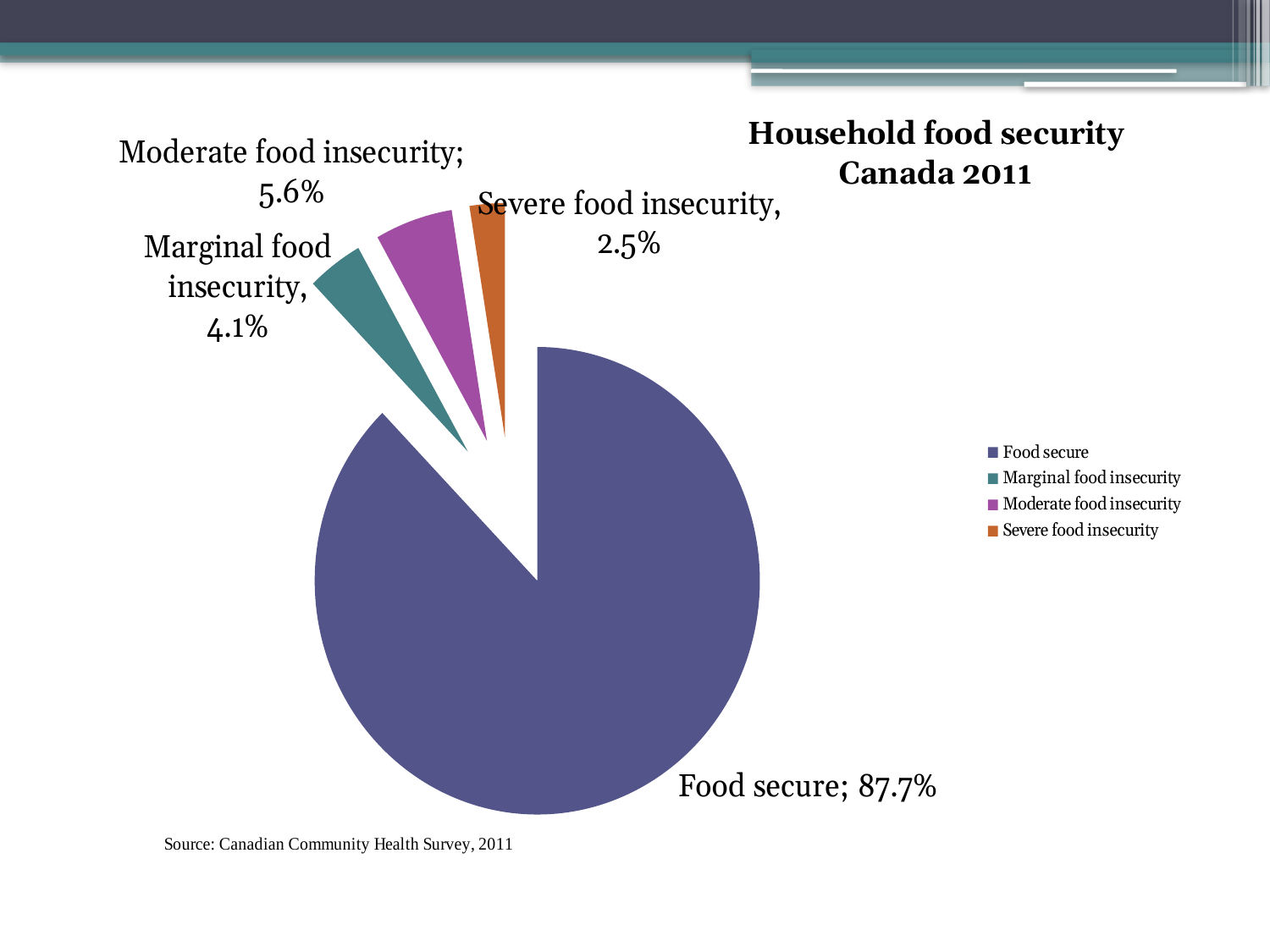

### Chart: Household food security
Canada 2011

| Category | Percent |
|---|---|
| Food secure | 0.8774515406000793 |
| Marginal food insecurity | 0.040697415178013174 |
| Moderate food insecurity | 0.056422806460612006 |
| Severe food insecurity | 0.025428237761295998 |